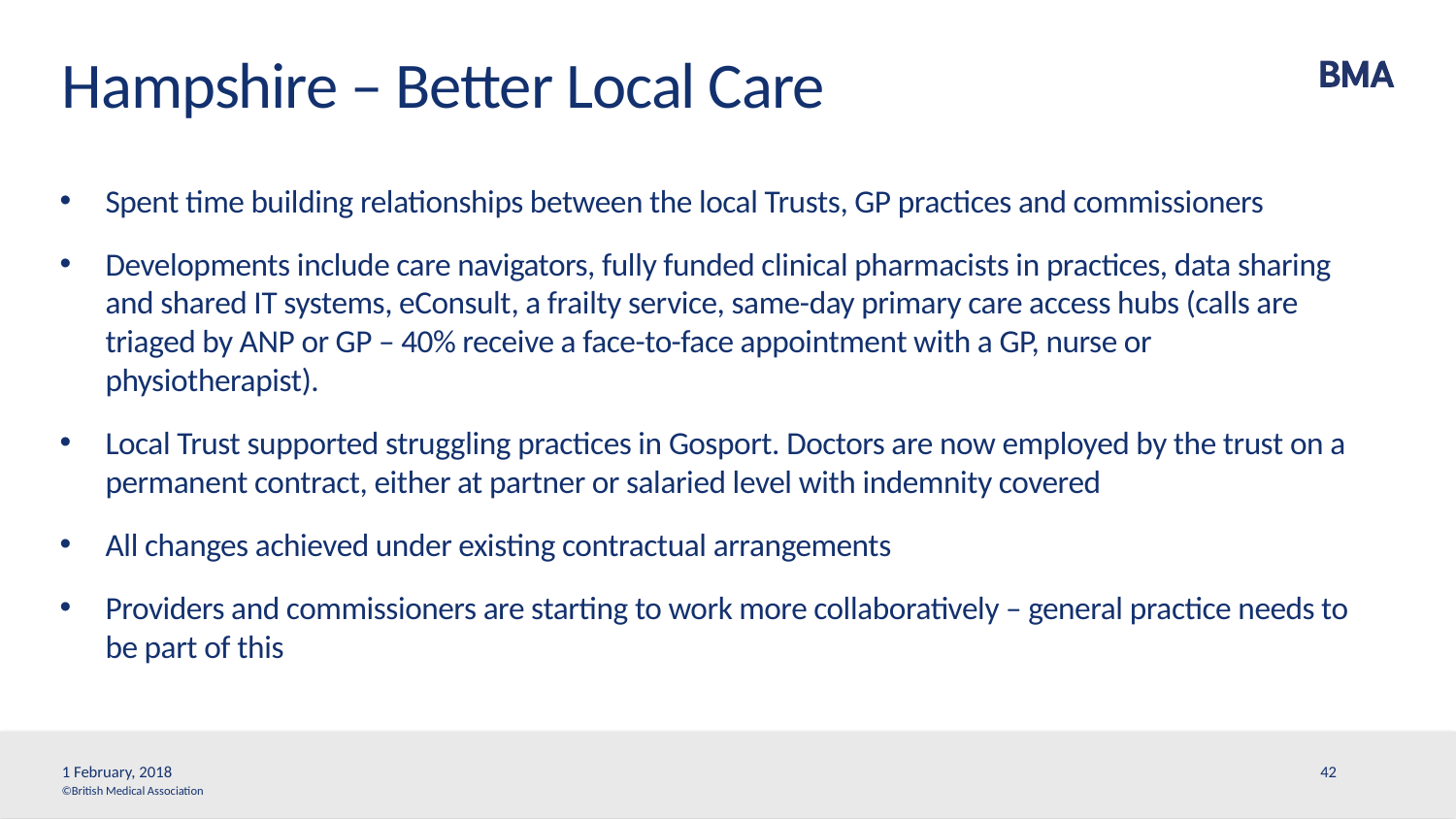

# Hampshire – Better Local Care
Spent time building relationships between the local Trusts, GP practices and commissioners
Developments include care navigators, fully funded clinical pharmacists in practices, data sharing and shared IT systems, eConsult, a frailty service, same-day primary care access hubs (calls are triaged by ANP or GP – 40% receive a face-to-face appointment with a GP, nurse or physiotherapist).
Local Trust supported struggling practices in Gosport. Doctors are now employed by the trust on a permanent contract, either at partner or salaried level with indemnity covered
All changes achieved under existing contractual arrangements
Providers and commissioners are starting to work more collaboratively – general practice needs to be part of this

1 February, 2018
42